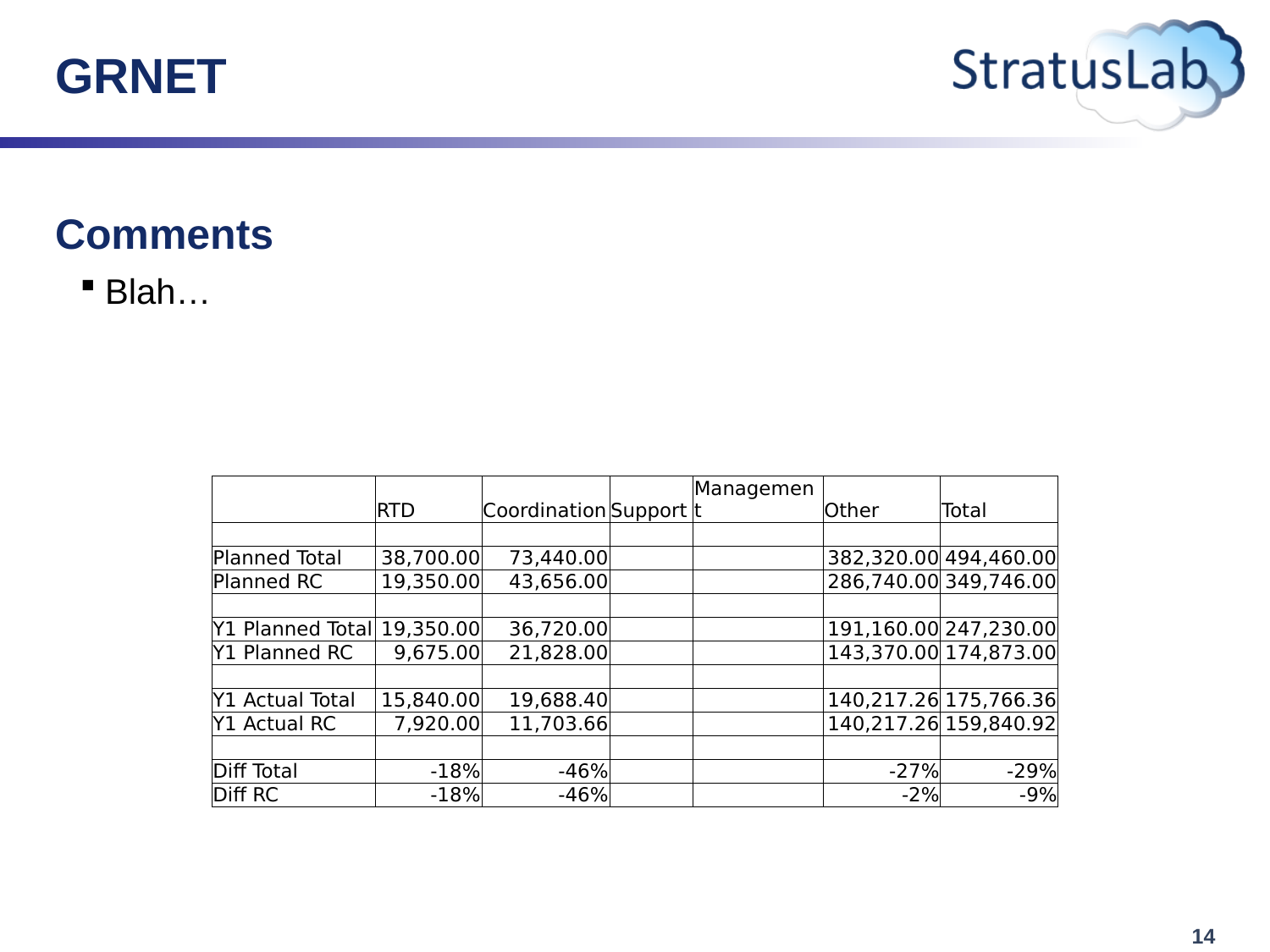

# GRNET
Comments
Blah…

|  | RTD | Coordination | Support | Management | Other | Total |
| --- | --- | --- | --- | --- | --- | --- |
|  |  |  |  |  |  |  |
| Planned Total | 38,700.00 | 73,440.00 |  |  | 382,320.00 | 494,460.00 |
| Planned RC | 19,350.00 | 43,656.00 |  |  | 286,740.00 | 349,746.00 |
|  |  |  |  |  |  |  |
| Y1 Planned Total | 19,350.00 | 36,720.00 |  |  | 191,160.00 | 247,230.00 |
| Y1 Planned RC | 9,675.00 | 21,828.00 |  |  | 143,370.00 | 174,873.00 |
|  |  |  |  |  |  |  |
| Y1 Actual Total | 15,840.00 | 19,688.40 |  |  | 140,217.26 | 175,766.36 |
| Y1 Actual RC | 7,920.00 | 11,703.66 |  |  | 140,217.26 | 159,840.92 |
|  |  |  |  |  |  |  |
| Diff Total | -18% | -46% |  |  | -27% | -29% |
| Diff RC | -18% | -46% |  |  | -2% | -9% |